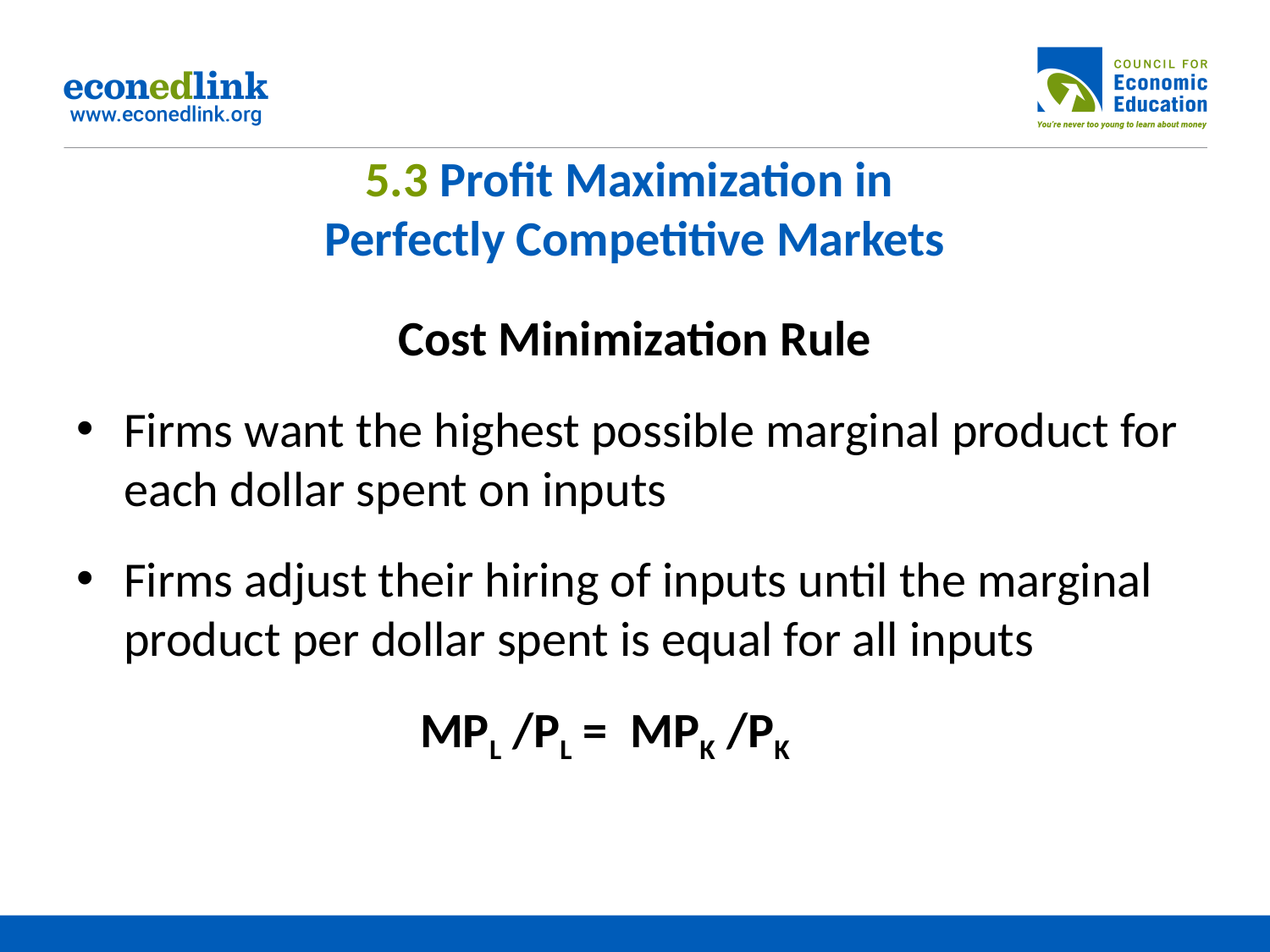

# 5.3 Profit Maximization in Perfectly Competitive Markets
Cost Minimization Rule
Firms want the highest possible marginal product for each dollar spent on inputs
Firms adjust their hiring of inputs until the marginal product per dollar spent is equal for all inputs
        MPL /PL =  MPK /PK